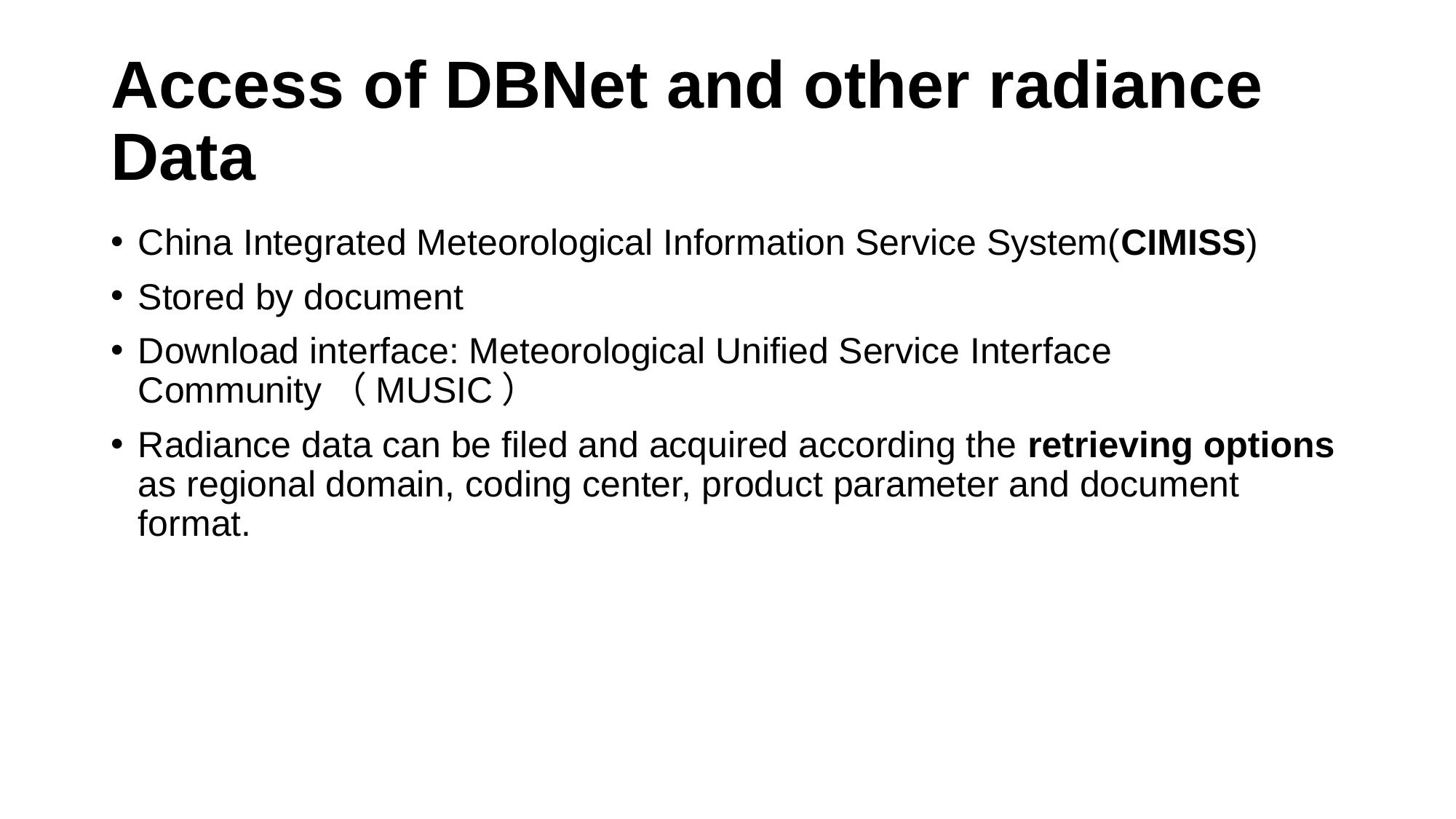

# Access of DBNet and other radiance Data
China Integrated Meteorological Information Service System(CIMISS)
Stored by document
Download interface: Meteorological Unified Service Interface Community（MUSIC）
Radiance data can be filed and acquired according the retrieving options as regional domain, coding center, product parameter and document format.